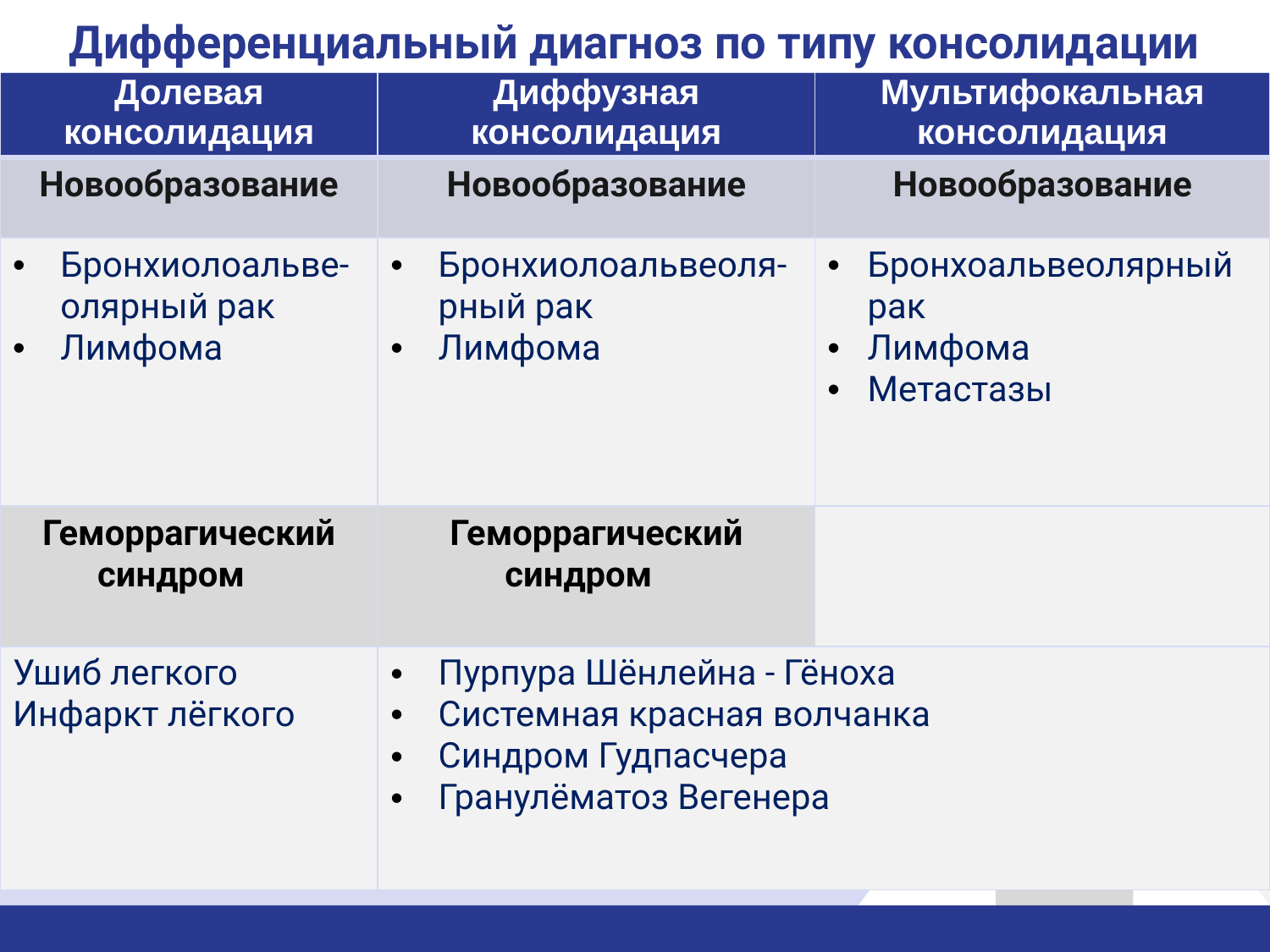

Дифференциальный диагноз по типу консолидации
| Долевая консолидация | Диффузная консолидация | Мультифокальная консолидация |
| --- | --- | --- |
| Новообразование | Новообразование | Новообразование |
| Бронхиолоальве-олярный рак Лимфома | Бронхиолоальвеоля-рный рак Лимфома | Бронхоальвеолярный рак Лимфома Метастазы |
| Геморрагический синдром | Геморрагический синдром |  |
| Ушиб легкого Инфаркт лёгкого | Пурпура Шёнлейна - Гёноха Системная красная волчанка Синдром Гудпасчера Гранулёматоз Вегенера |  |